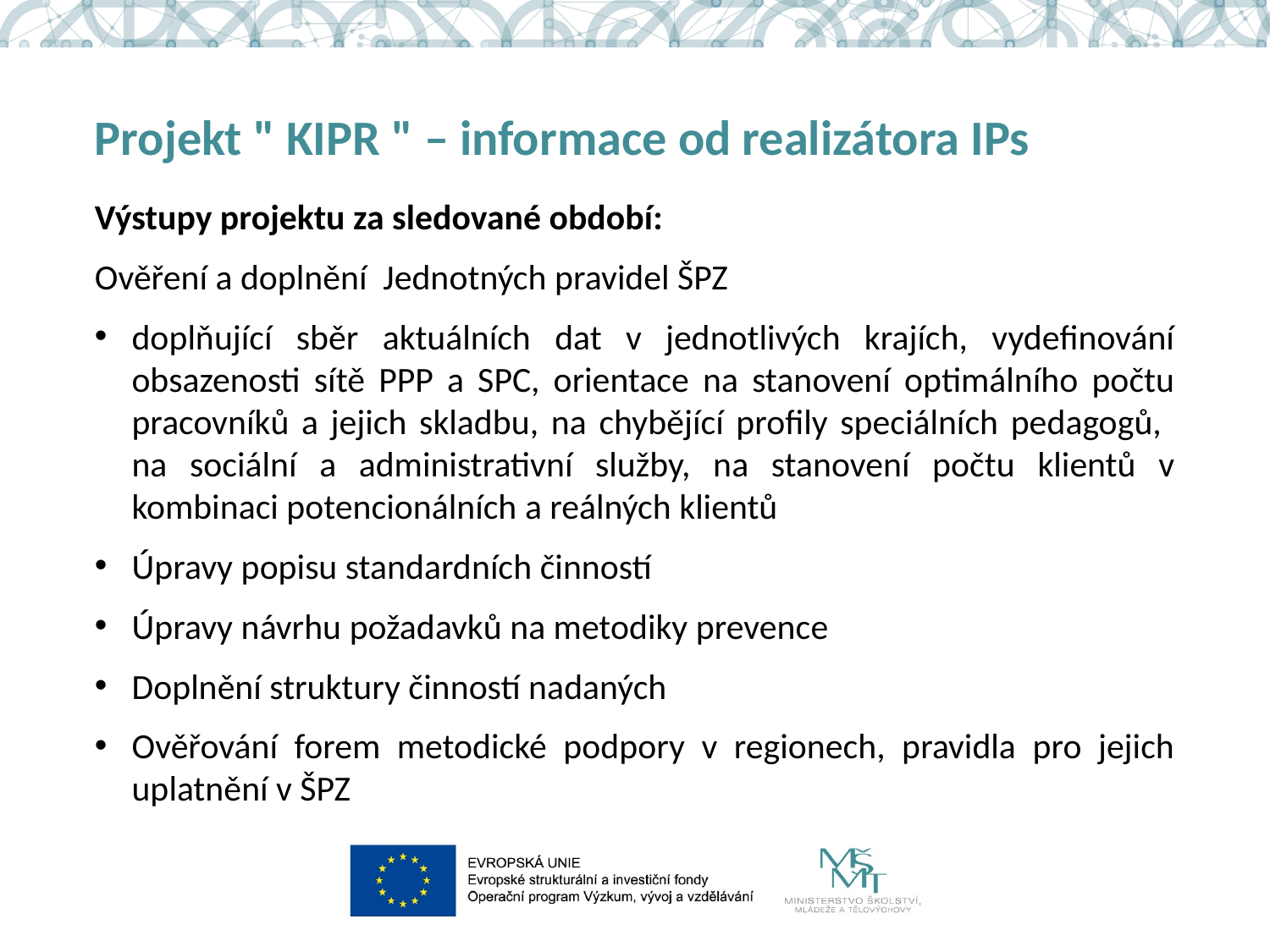

# Projekt " KIPR " – informace od realizátora IPs
Výstupy projektu za sledované období:
Ověření a doplnění  Jednotných pravidel ŠPZ
doplňující sběr aktuálních dat v jednotlivých krajích, vydefinování obsazenosti sítě PPP a SPC, orientace na stanovení optimálního počtu pracovníků a jejich skladbu, na chybějící profily speciálních pedagogů,
na sociální a administrativní služby, na stanovení počtu klientů v kombinaci potencionálních a reálných klientů
Úpravy popisu standardních činností
Úpravy návrhu požadavků na metodiky prevence
Doplnění struktury činností nadaných
Ověřování forem metodické podpory v regionech, pravidla pro jejich uplatnění v ŠPZ